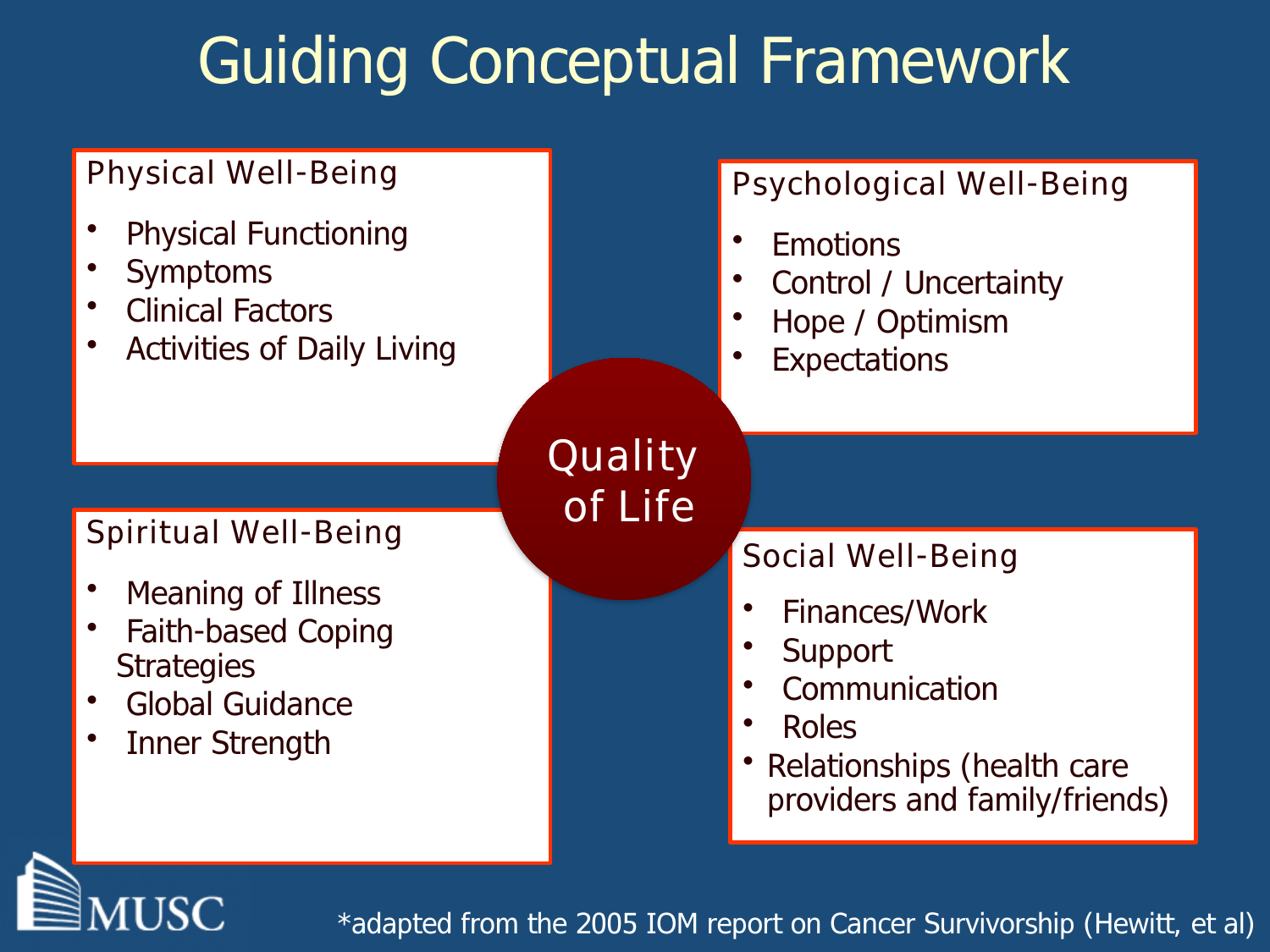

# Guiding Conceptual Framework
Physical Well-Being

 Physical Functioning
 Symptoms
 Clinical Factors
 Activities of Daily Living

Psychological Well-Being

 Emotions
 Control / Uncertainty
 Hope / Optimism
 Expectations

Quality
 of Life
Spiritual Well-Being

 Meaning of Illness
 Faith-based Coping Strategies
 Global Guidance
 Inner Strength

Social Well-Being

 Finances/Work
 Support
 Communication
 Roles
Relationships (health care providers and family/friends)

*adapted from the 2005 IOM report on Cancer Survivorship (Hewitt, et al)